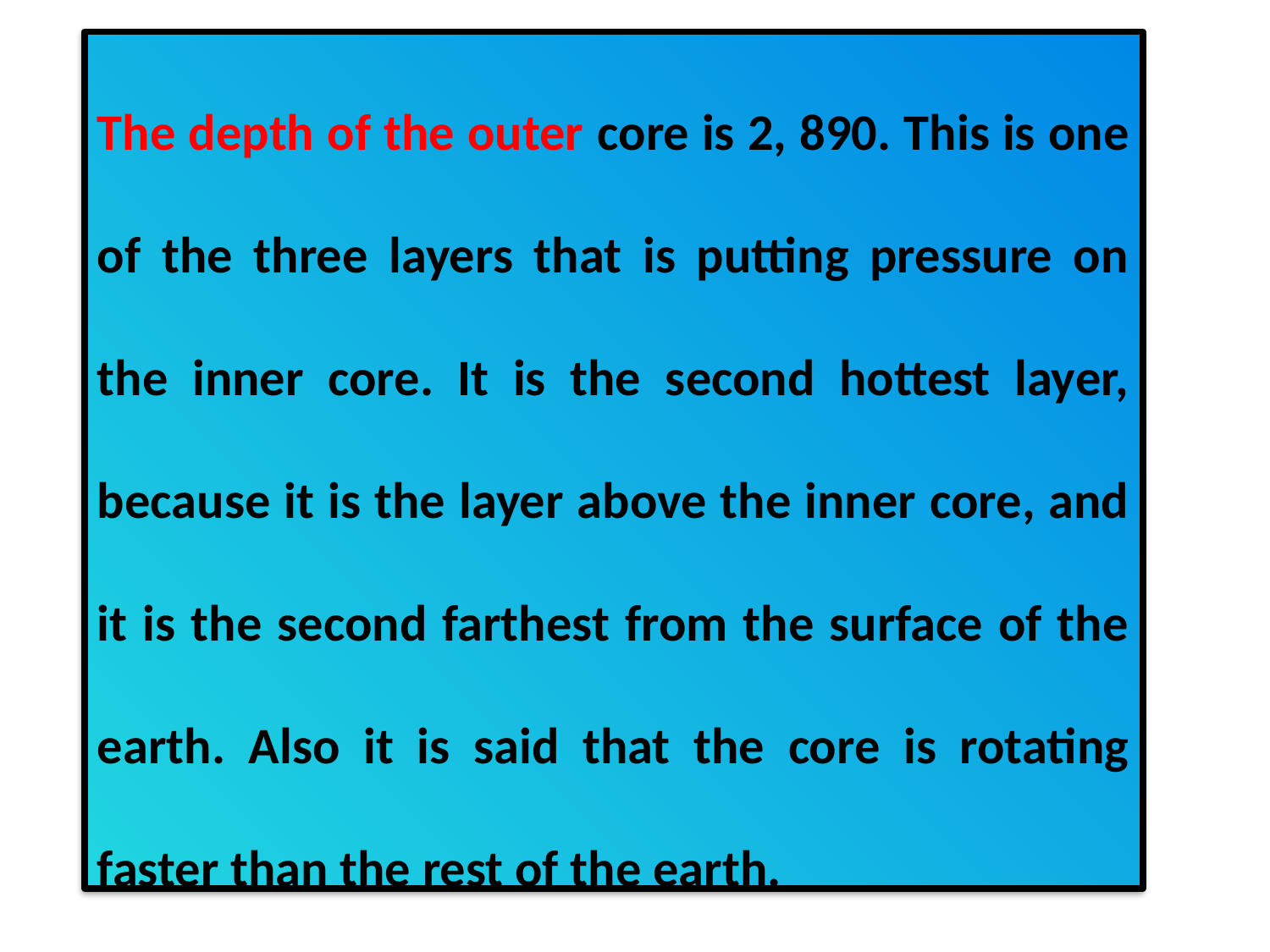

The depth of the outer core is 2, 890. This is one of the three layers that is putting pressure on the inner core. It is the second hottest layer, because it is the layer above the inner core, and it is the second farthest from the surface of the earth. Also it is said that the core is rotating faster than the rest of the earth.